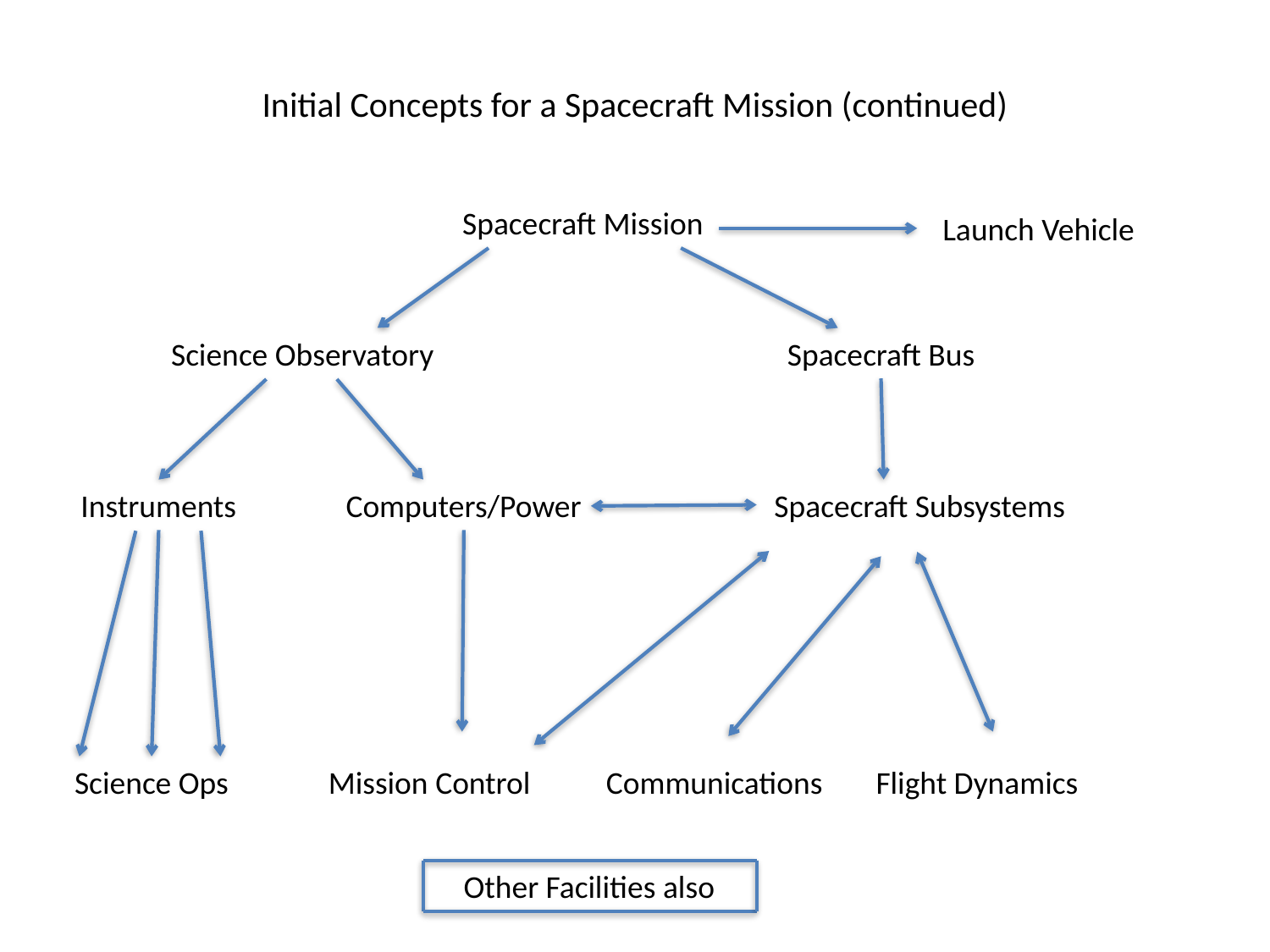

# Initial Concepts for a Spacecraft Mission (continued)
Spacecraft Mission
Launch Vehicle
Science Observatory
Spacecraft Bus
Instruments
Computers/Power
Spacecraft Subsystems
Science Ops
Mission Control
Communications
Flight Dynamics
Other Facilities also